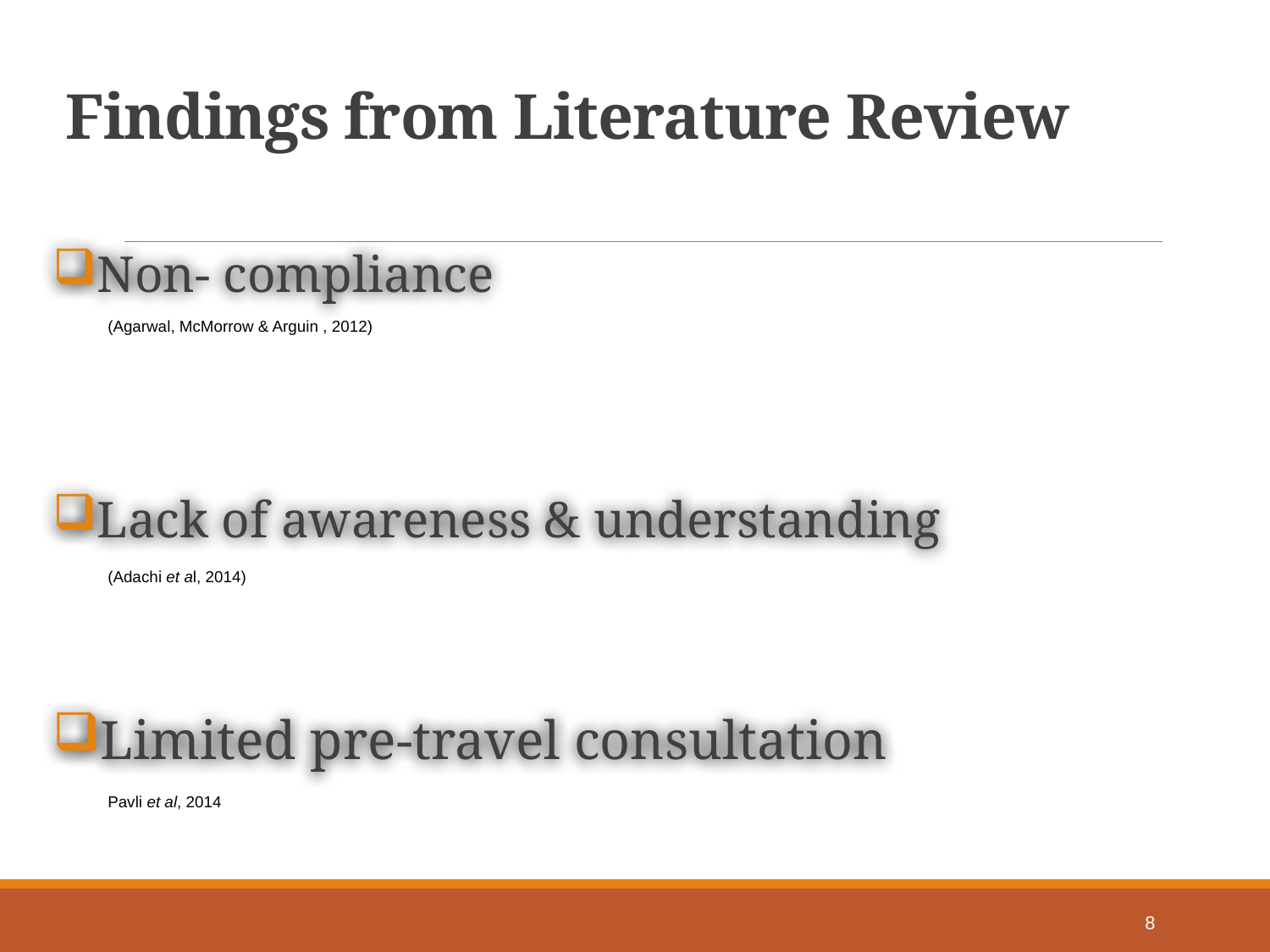

# Findings from Literature Review
Non- compliance

Lack of awareness & understanding

Limited pre-travel consultation
(Agarwal, McMorrow & Arguin , 2012)
(Adachi et al, 2014)
Pavli et al, 2014
8